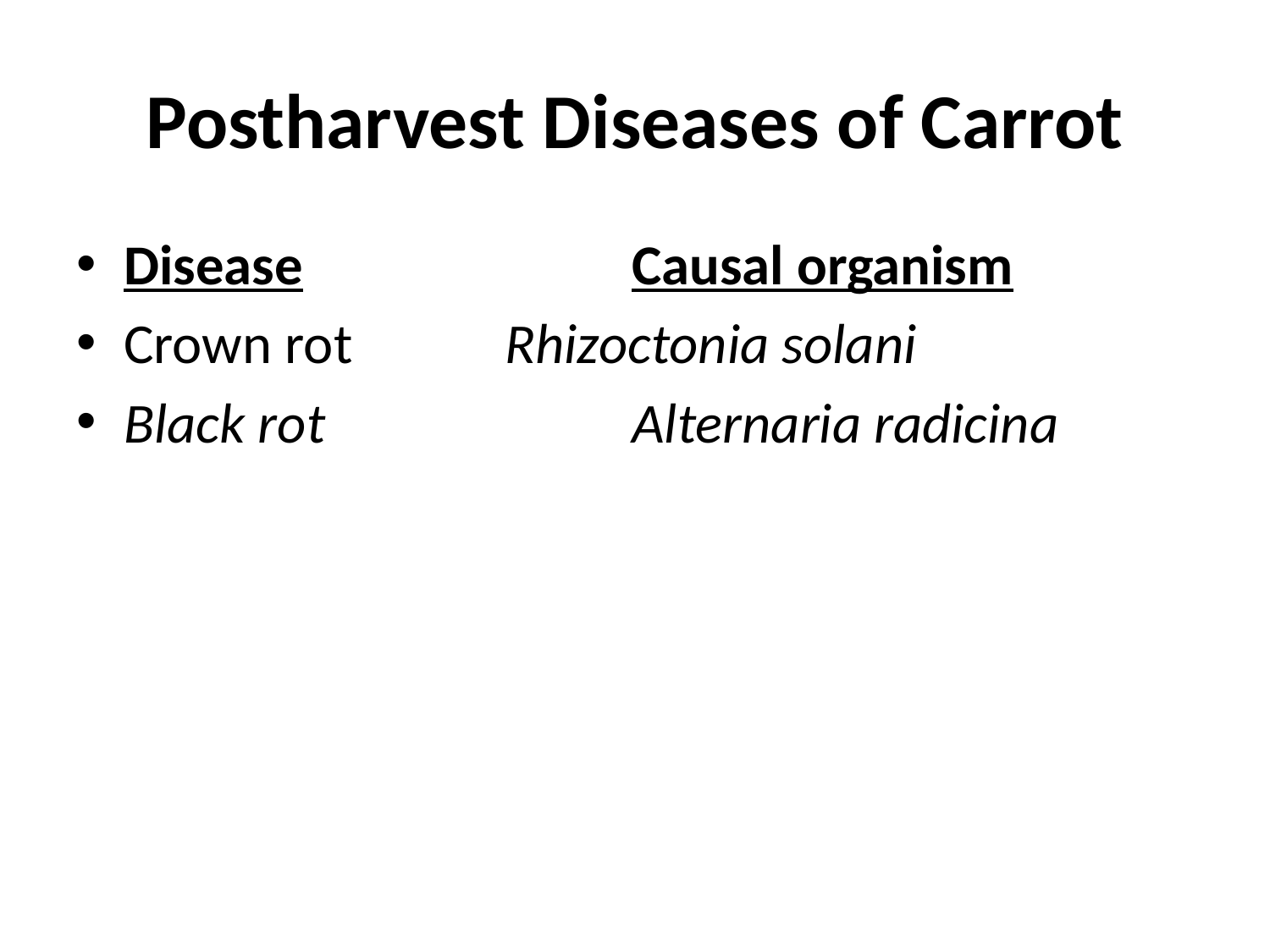

# Postharvest Diseases of Carrot
Disease			Causal organism
Crown rot		Rhizoctonia solani
Black rot			Alternaria radicina